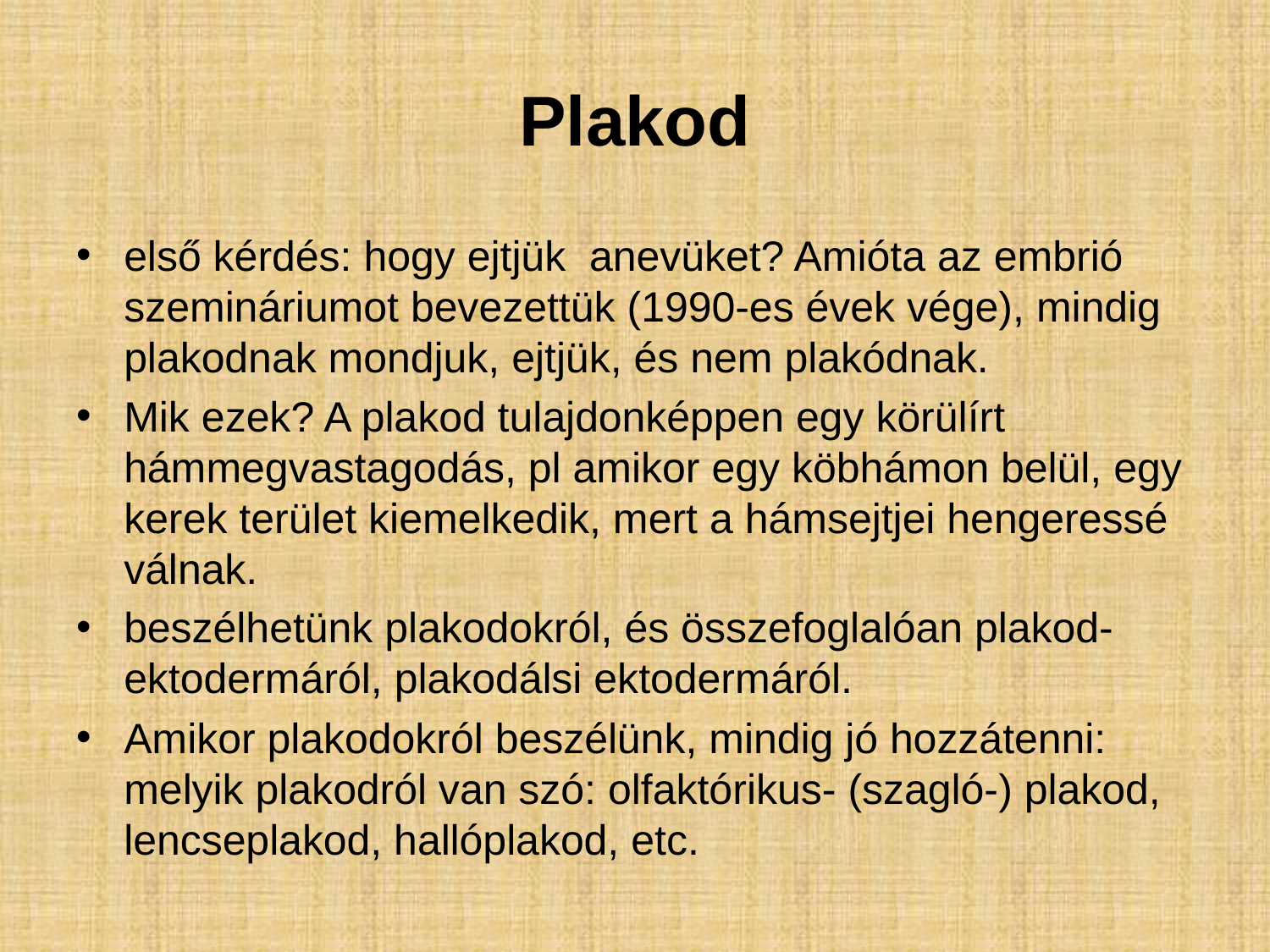

# Plakod
első kérdés: hogy ejtjük  anevüket? Amióta az embrió szemináriumot bevezettük (1990-es évek vége), mindig plakodnak mondjuk, ejtjük, és nem plakódnak.
Mik ezek? A plakod tulajdonképpen egy körülírt hámmegvastagodás, pl amikor egy köbhámon belül, egy kerek terület kiemelkedik, mert a hámsejtjei hengeressé válnak.
beszélhetünk plakodokról, és összefoglalóan plakod-ektodermáról, plakodálsi ektodermáról.
Amikor plakodokról beszélünk, mindig jó hozzátenni: melyik plakodról van szó: olfaktórikus- (szagló-) plakod, lencseplakod, hallóplakod, etc.